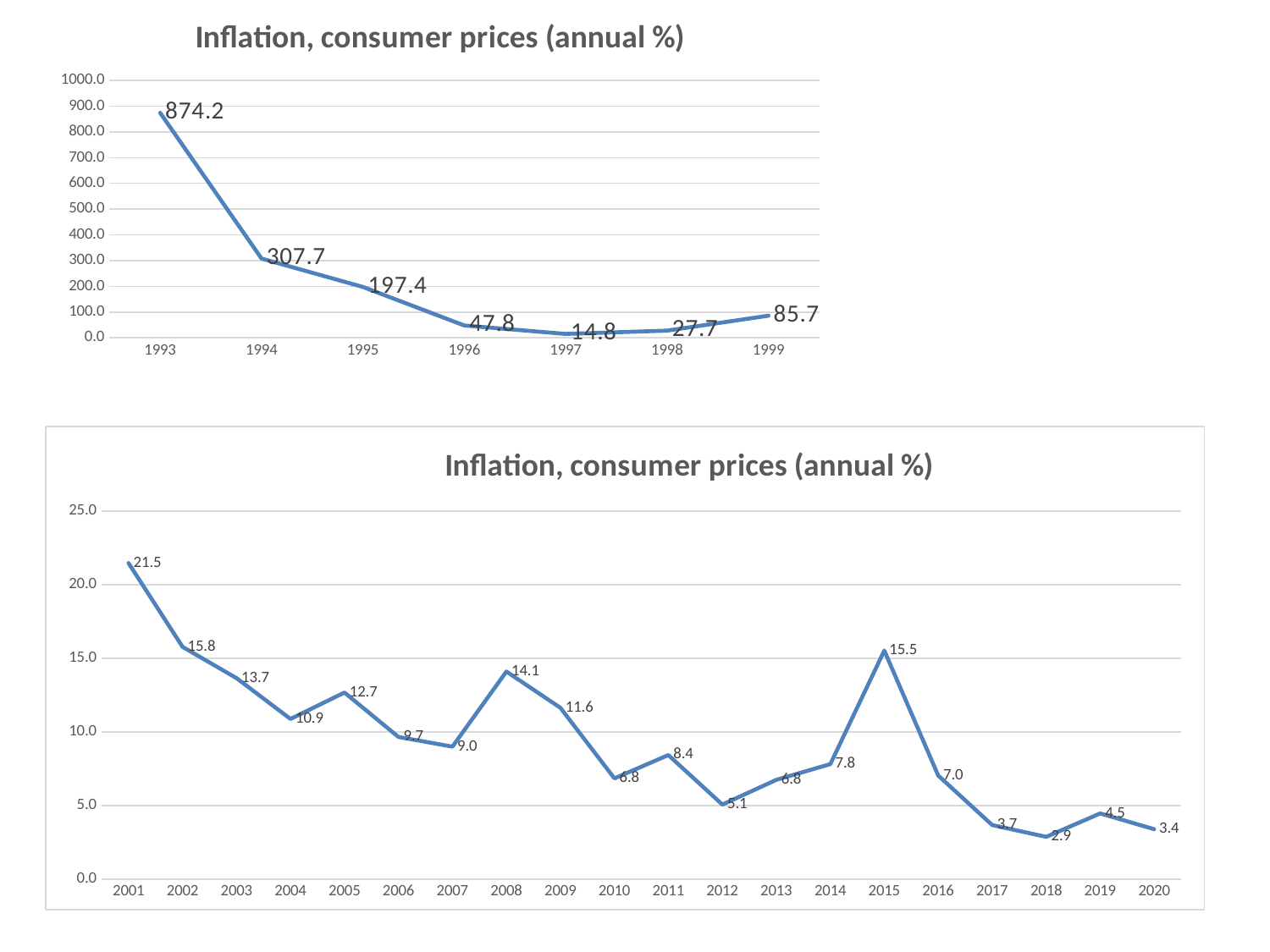

### Chart: Inflation, consumer prices (annual %)

| Category | Inflation, consumer prices (annual %) |
|---|---|
| 1993 | 874.245720380188 |
| 1994 | 307.722635553193 |
| 1995 | 197.414268084251 |
| 1996 | 47.7520122009939 |
| 1997 | 14.761329268806 |
| 1998 | 27.6856798076743 |
| 1999 | 85.7464940960636 |

### Chart:

| Category | Inflation, consumer prices (annual %) |
|---|---|
| 2001 | 21.4770072117159 |
| 2002 | 15.7887307914462 |
| 2003 | 13.6632930228667 |
| 2004 | 10.8886157326216 |
| 2005 | 12.6853039507349 |
| 2006 | 9.66865454789265 |
| 2007 | 9.00729868861076 |
| 2008 | 14.1107677840442 |
| 2009 | 11.6473295764118 |
| 2010 | 6.8493923025503 |
| 2011 | 8.44046485932559 |
| 2012 | 5.0747430079915 |
| 2013 | 6.75371026220953 |
| 2014 | 7.82341183865503 |
| 2015 | 15.5344050528404 |
| 2016 | 7.04244762954798 |
| 2017 | 3.68332944412231 |
| 2018 | 2.87829723647886 |
| 2019 | 4.47036660760175 |
| 2020 | 3.4 |